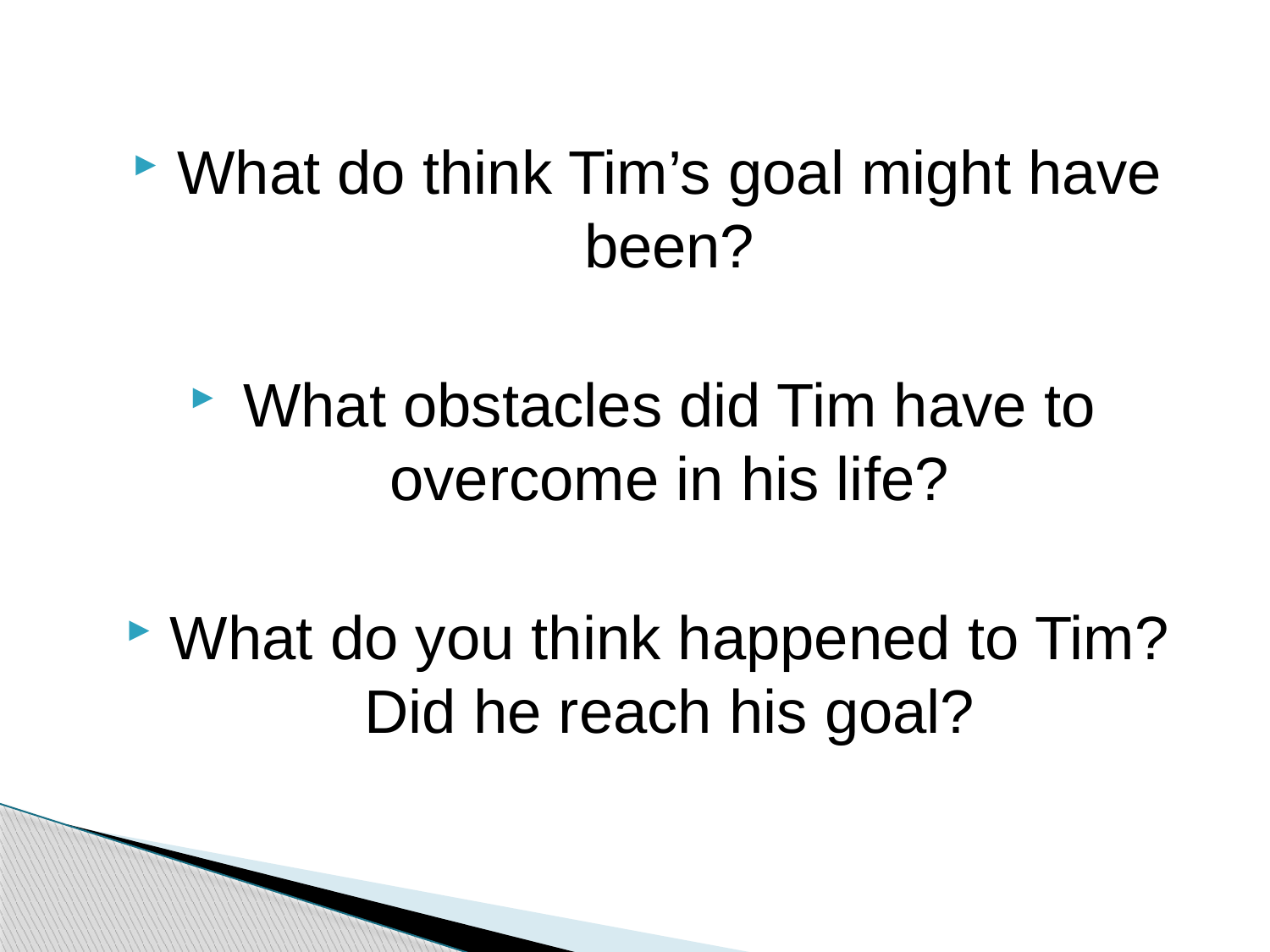

What do think Tim’s goal might have been?

What obstacles did Tim have to overcome in his life?

What do you think happened to Tim? Did he reach his goal?